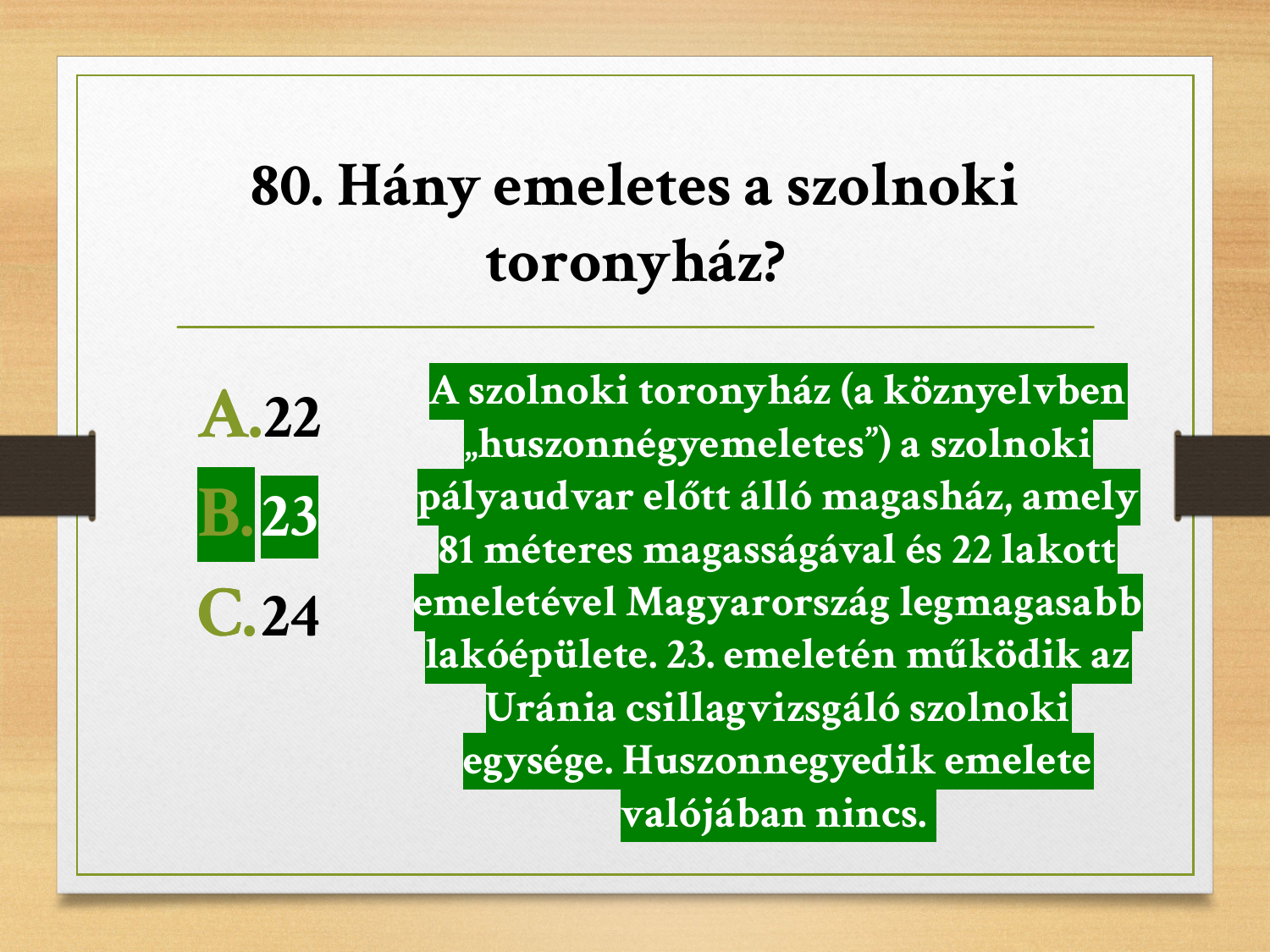

# 80. Hány emeletes a szolnoki toronyház?
A szolnoki toronyház (a köznyelvben „huszonnégyemeletes”) a szolnoki pályaudvar előtt álló magasház, amely 81 méteres magasságával és 22 lakott emeletével Magyarország legmagasabb lakóépülete. 23. emeletén működik az Uránia csillagvizsgáló szolnoki egysége. Huszonnegyedik emelete valójában nincs.

23

22
23
24